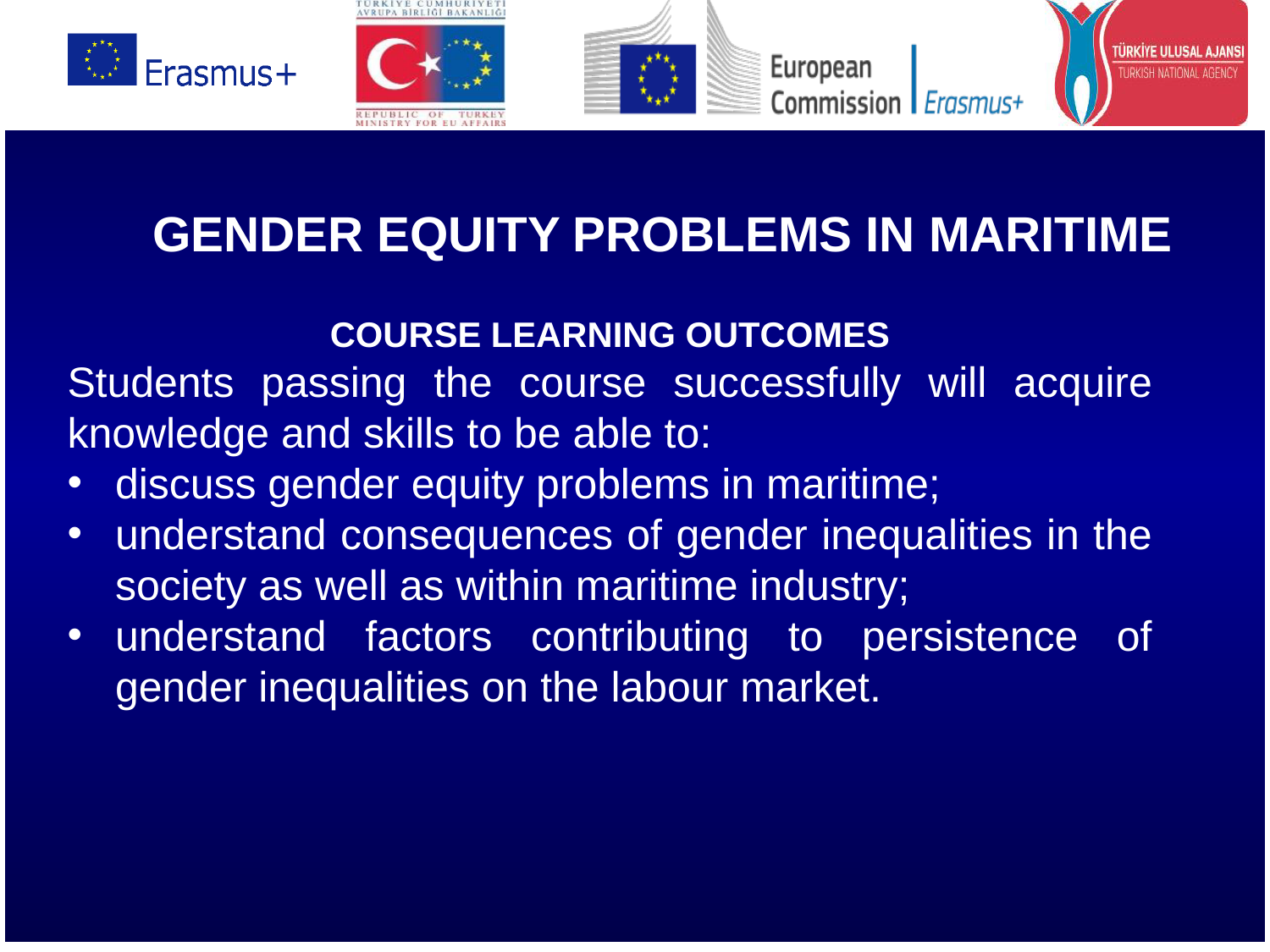

# GENDER EQUITY PROBLEMS IN MARITIME
COURSE LEARNING OUTCOMES
Students passing the course successfully will acquire knowledge and skills to be able to:
discuss gender equity problems in maritime;
understand consequences of gender inequalities in the society as well as within maritime industry;
understand factors contributing to persistence of gender inequalities on the labour market.